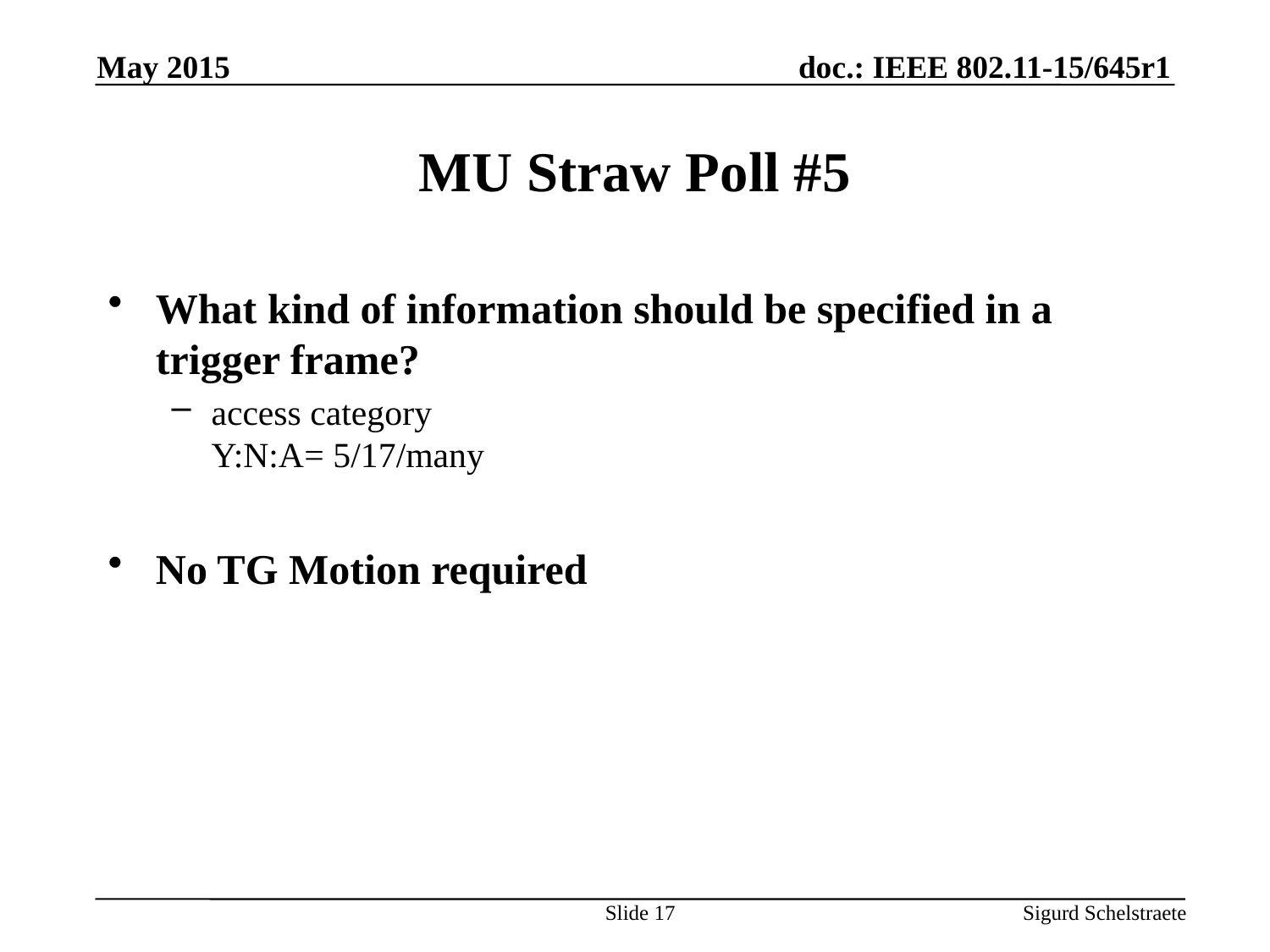

May 2015
# MU Straw Poll #5
What kind of information should be specified in a trigger frame?
access category
Y:N:A= 5/17/many

No TG Motion required

Slide 17
Sigurd Schelstraete